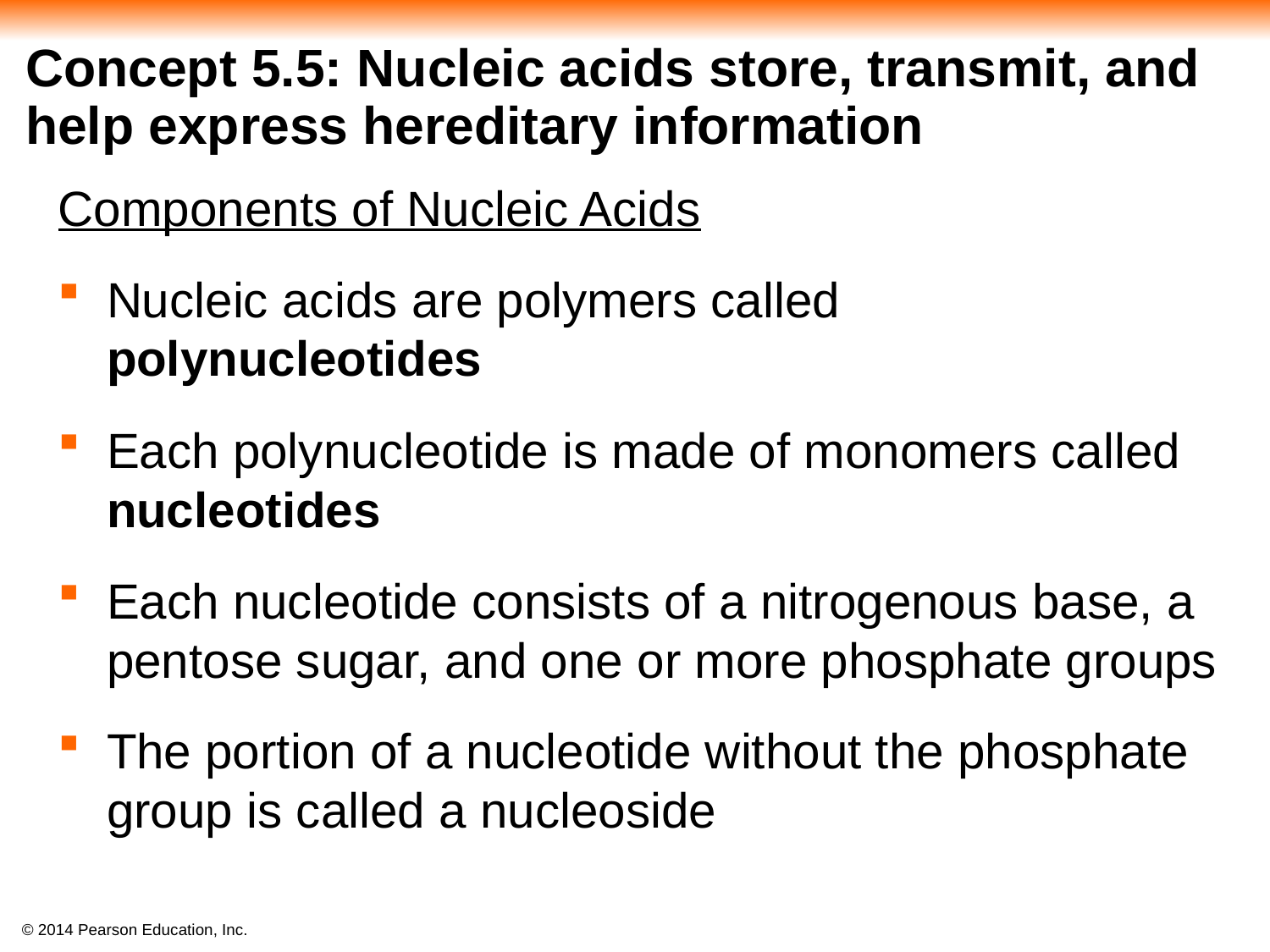

# Concept 5.5: Nucleic acids store, transmit, and help express hereditary information
Components of Nucleic Acids
Nucleic acids are polymers called polynucleotides
Each polynucleotide is made of monomers called nucleotides
Each nucleotide consists of a nitrogenous base, a pentose sugar, and one or more phosphate groups
The portion of a nucleotide without the phosphate group is called a nucleoside